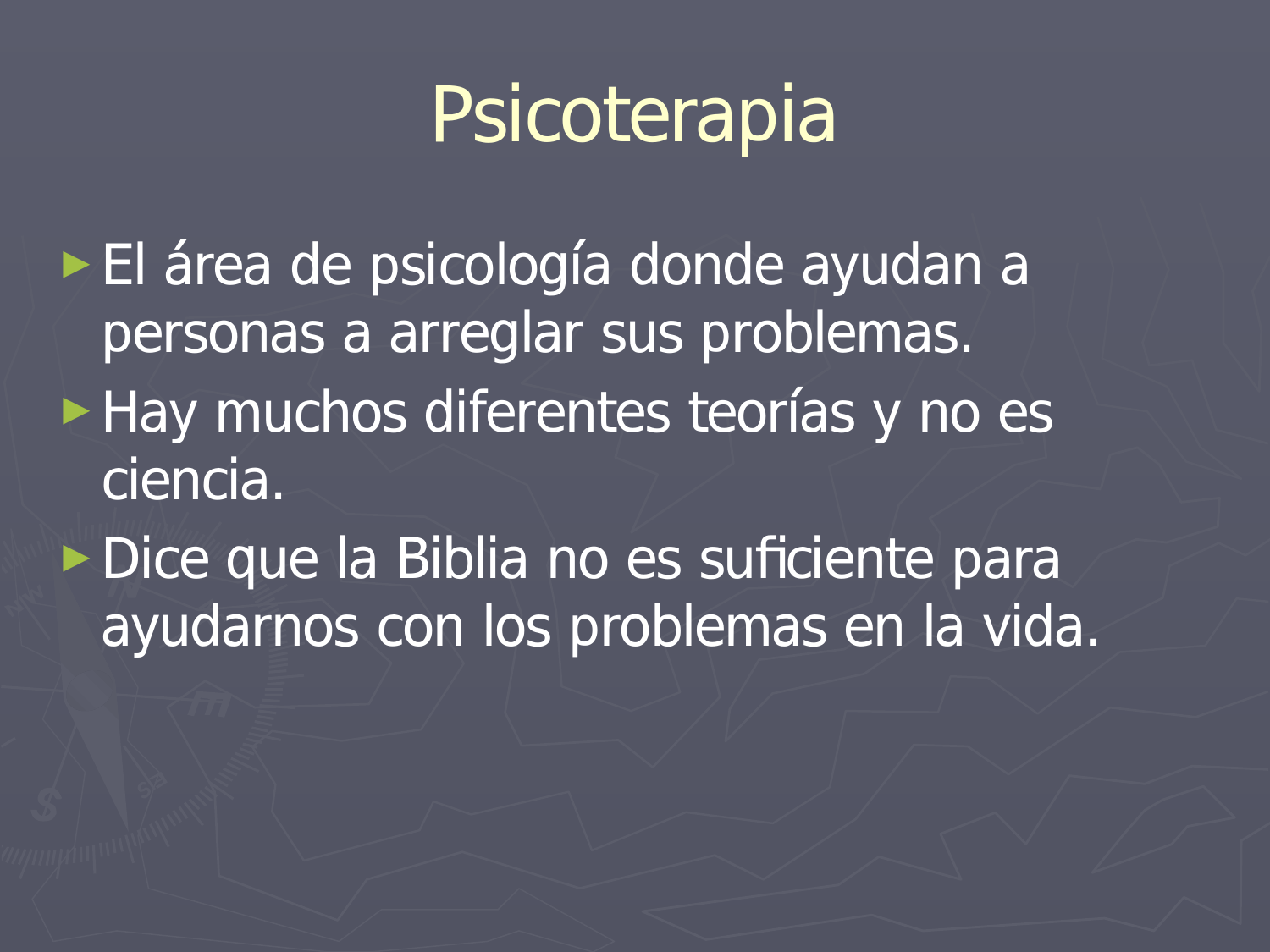

# Psicoterapia
El área de psicología donde ayudan a personas a arreglar sus problemas.
Hay muchos diferentes teorías y no es ciencia.
Dice que la Biblia no es suficiente para ayudarnos con los problemas en la vida.